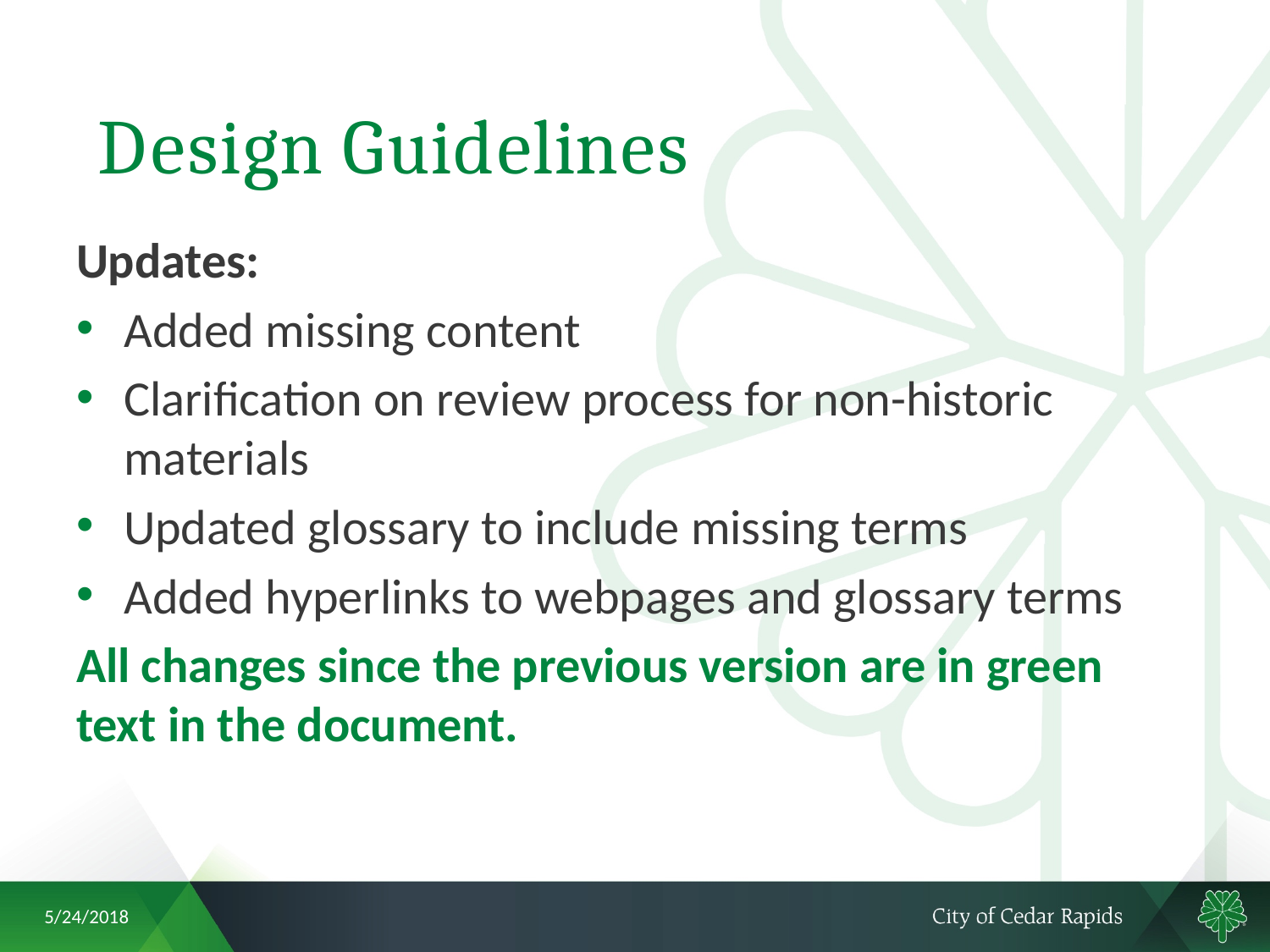

# Design Guidelines
Updates:
Added missing content
Clarification on review process for non-historic materials
Updated glossary to include missing terms
Added hyperlinks to webpages and glossary terms
All changes since the previous version are in green text in the document.
5/24/2018